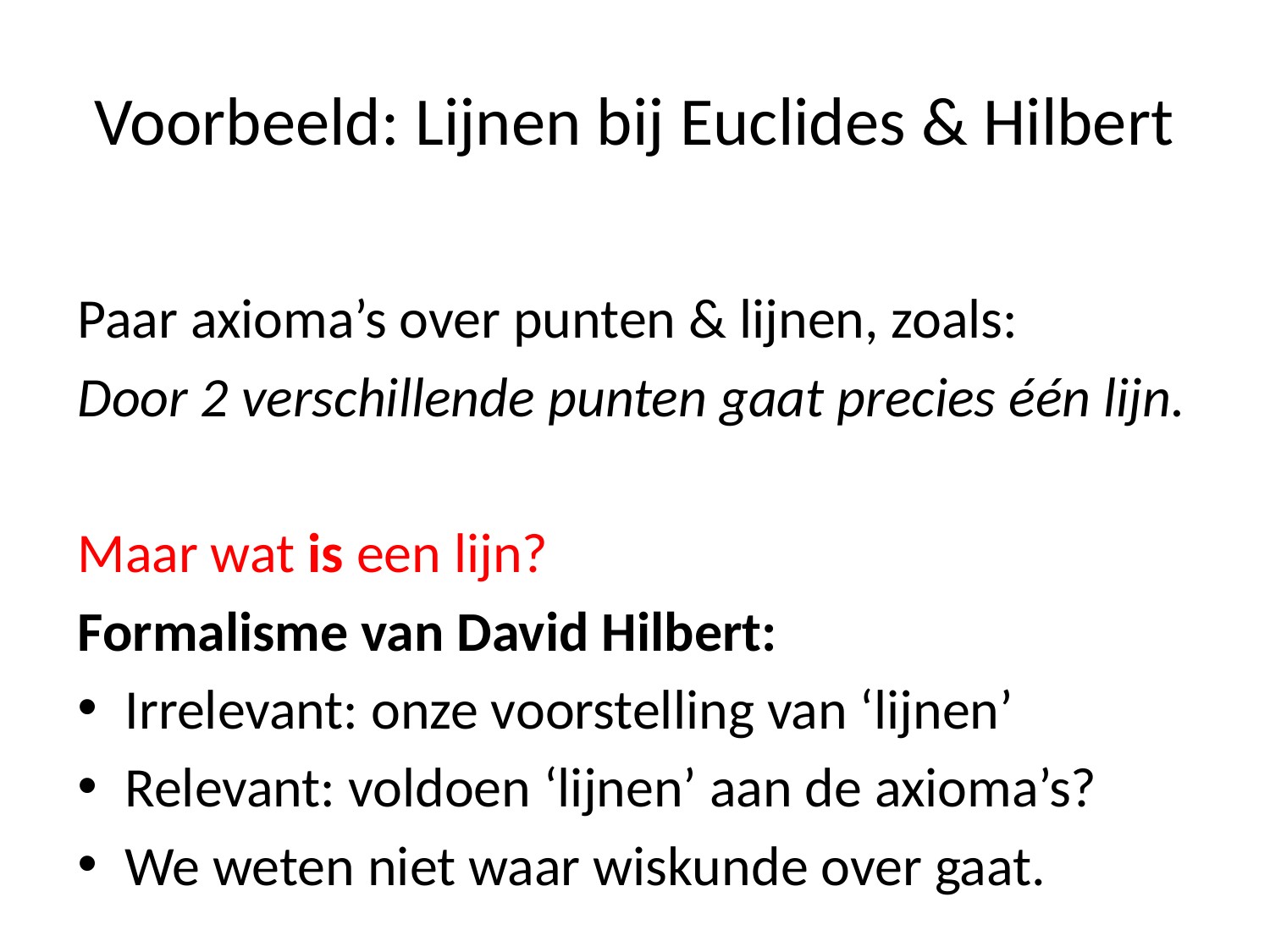

# Voorbeeld: Lijnen bij Euclides & Hilbert
Paar axioma’s over punten & lijnen, zoals:
Door 2 verschillende punten gaat precies één lijn.

Maar wat is een lijn?
Formalisme van David Hilbert:
Irrelevant: onze voorstelling van ‘lijnen’
Relevant: voldoen ‘lijnen’ aan de axioma’s?
We weten niet waar wiskunde over gaat.